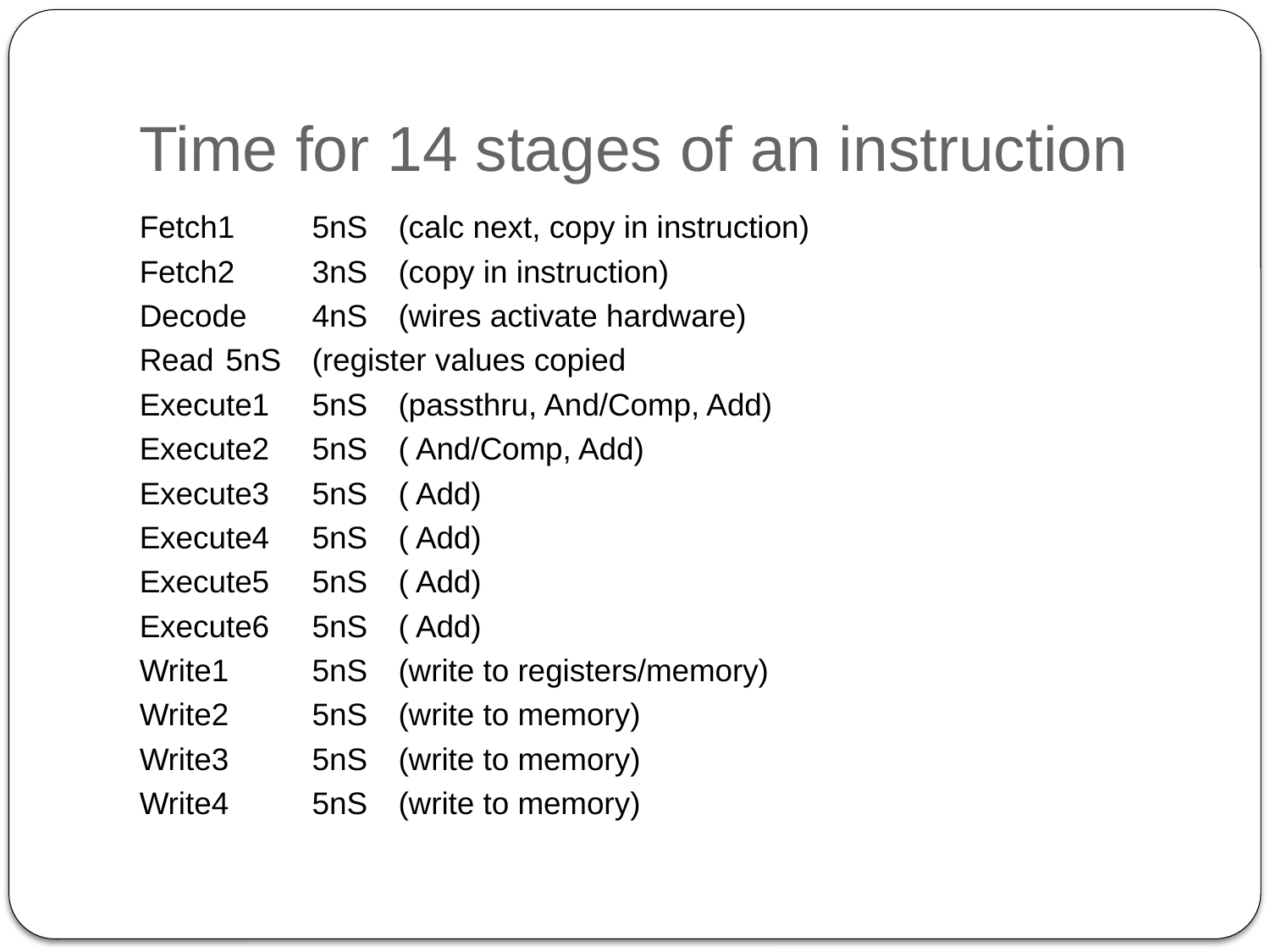

# Time for 14 stages of an instruction
Fetch1		5nS		(calc next, copy in instruction)
Fetch2		3nS		(copy in instruction)
Decode		4nS		(wires activate hardware)
Read		5nS		(register values copied
Execute1		5nS		(passthru, And/Comp, Add)
Execute2		5nS		( And/Comp, Add)
Execute3		5nS		( Add)
Execute4		5nS		( Add)
Execute5		5nS		( Add)
Execute6		5nS		( Add)
Write1		5nS		(write to registers/memory)
Write2		5nS		(write to memory)
Write3		5nS		(write to memory)
Write4		5nS		(write to memory)